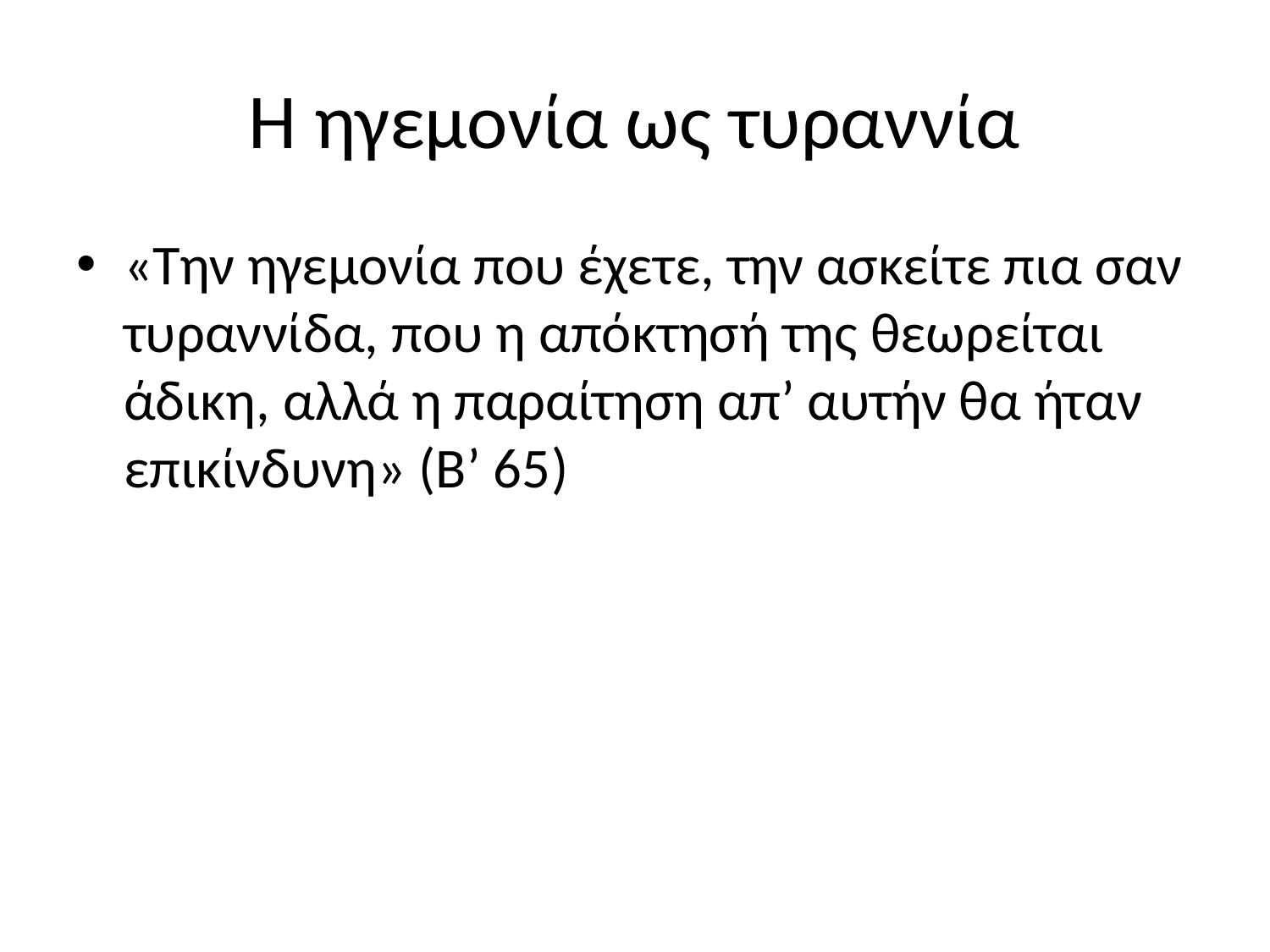

# Η ηγεμονία ως τυραννία
«Την ηγεμονία που έχετε, την ασκείτε πια σαν τυραννίδα, που η απόκτησή της θεωρείται άδικη, αλλά η παραίτηση απ’ αυτήν θα ήταν επικίνδυνη» (Β’ 65)